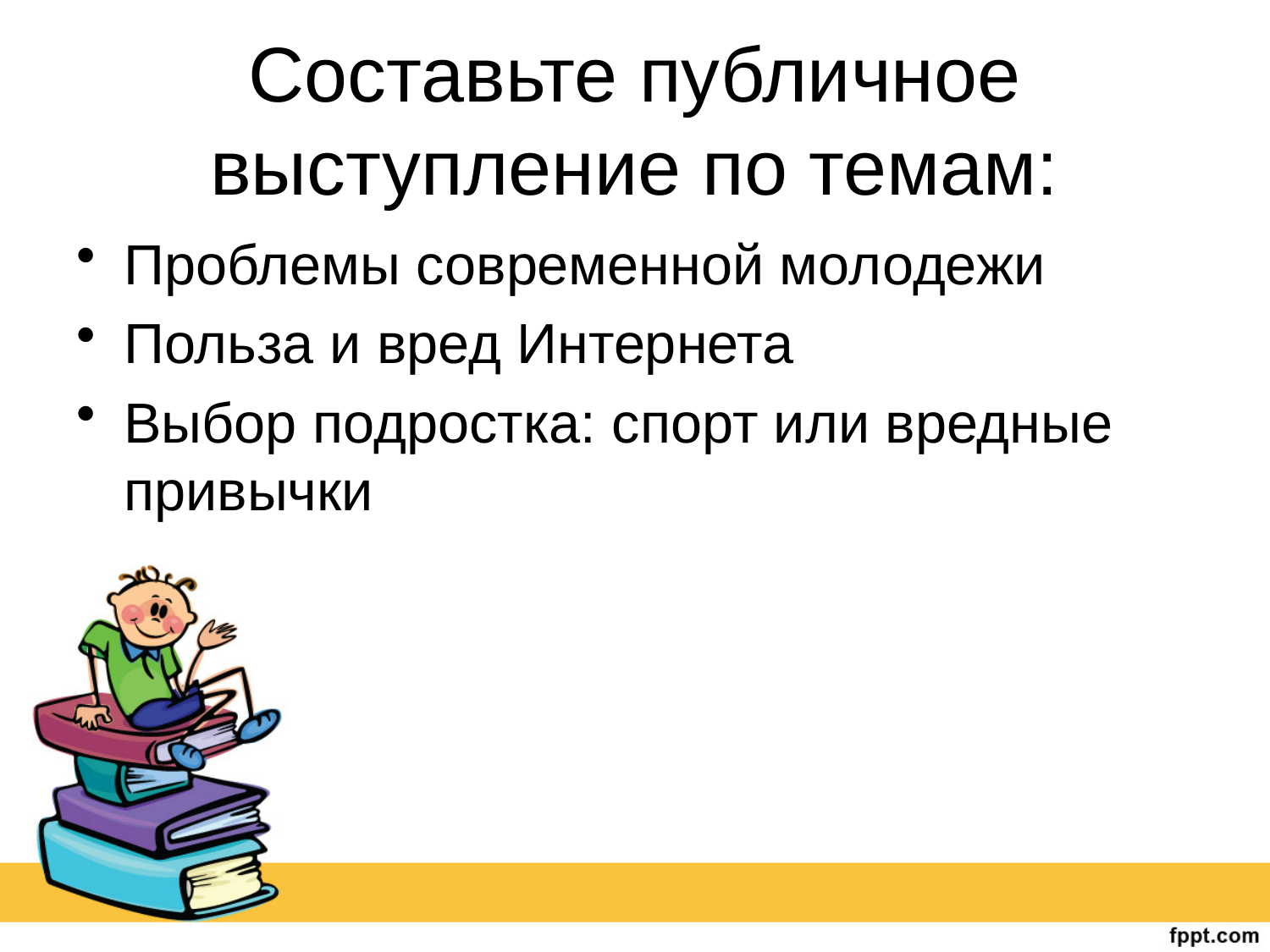

# Составьте публичное выступление по темам:
Проблемы современной молодежи
Польза и вред Интернета
Выбор подростка: спорт или вредные привычки